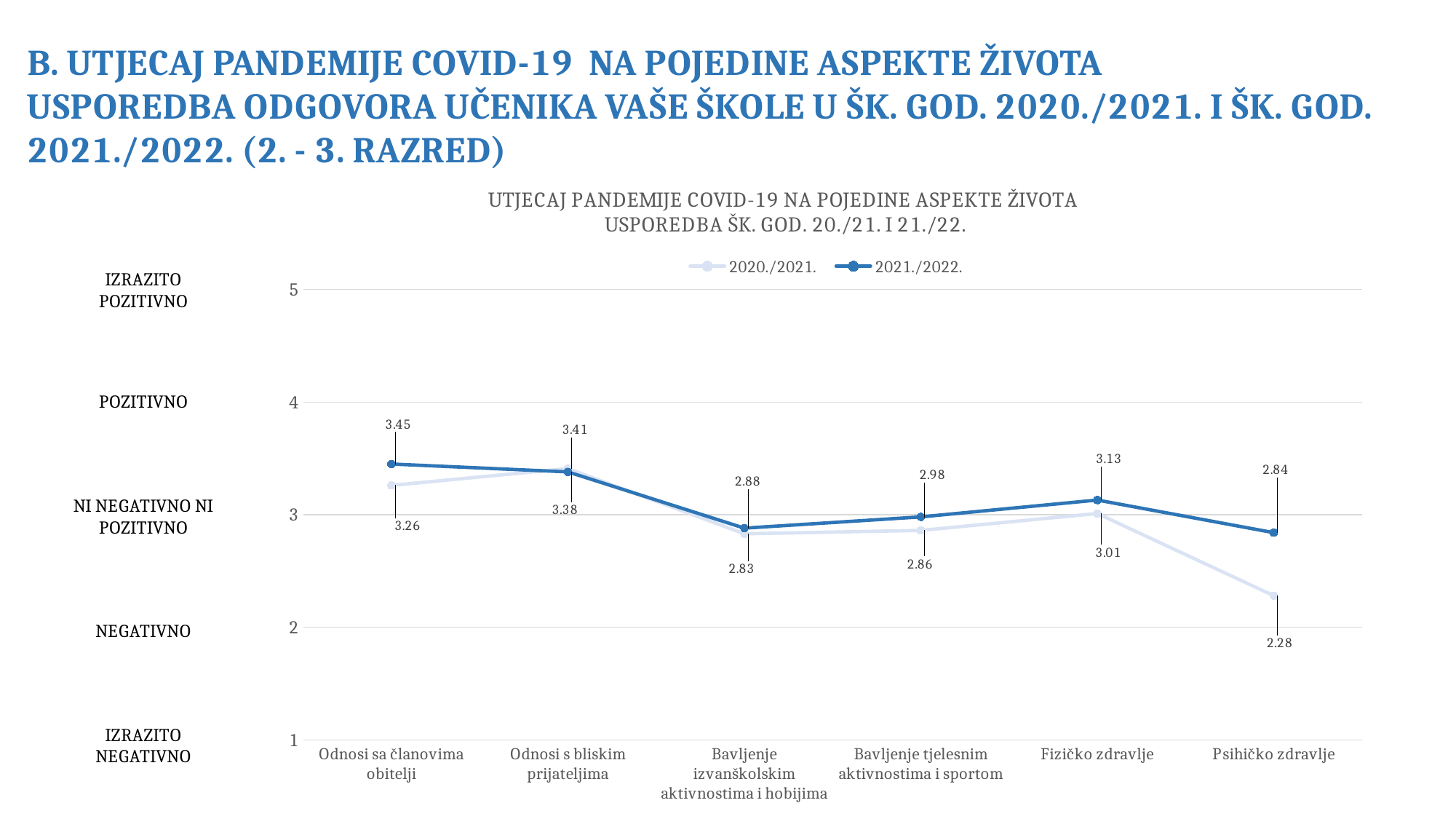

B. UTJECAJ PANDEMIJE COVID-19  NA POJEDINE ASPEKTE ŽIVOTA
USPOREDBA ODGOVORA UČENIKA VAŠE ŠKOLE U ŠK. GOD. 2020./2021. I ŠK. GOD. 2021./2022. (2. - 3. RAZRED)

### Chart: UTJECAJ PANDEMIJE COVID-19 NA POJEDINE ASPEKTE ŽIVOTA
USPOREDBA ŠK. GOD. 20./21. I 21./22.

| Category | 2020./2021. | 2021./2022. |
|---|---|---|
| Odnosi sa članovima obitelji | 3.26 | 3.45 |
| Odnosi s bliskim prijateljima | 3.41 | 3.38 |
| Bavljenje izvanškolskim aktivnostima i hobijima | 2.83 | 2.88 |
| Bavljenje tjelesnim aktivnostima i sportom | 2.86 | 2.98 |
| Fizičko zdravlje | 3.01 | 3.13 |
| Psihičko zdravlje | 2.28 | 2.84 |
IZRAZITO POZITIVNO
POZITIVNO
NI NEGATIVNO NI POZITIVNO
NEGATIVNO
IZRAZITO NEGATIVNO